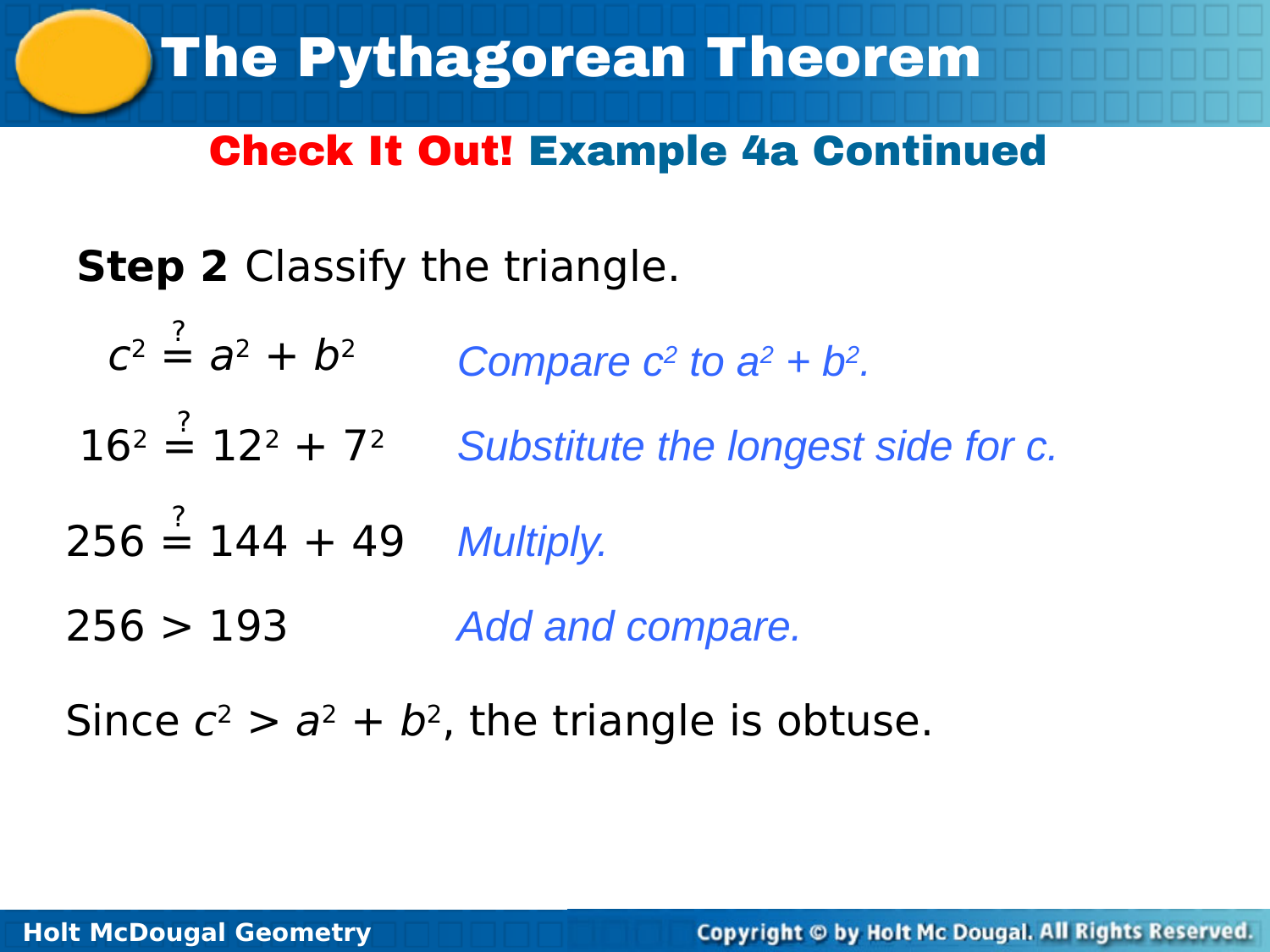

Check It Out! Example 4a Continued
Step 2 Classify the triangle.
?
c2 = a2 + b2
Compare c2 to a2 + b2.
?
 162 = 122 + 72
Substitute the longest side for c.
?
256 = 144 + 49
Multiply.
256 > 193
Add and compare.
Since c2 > a2 + b2, the triangle is obtuse.